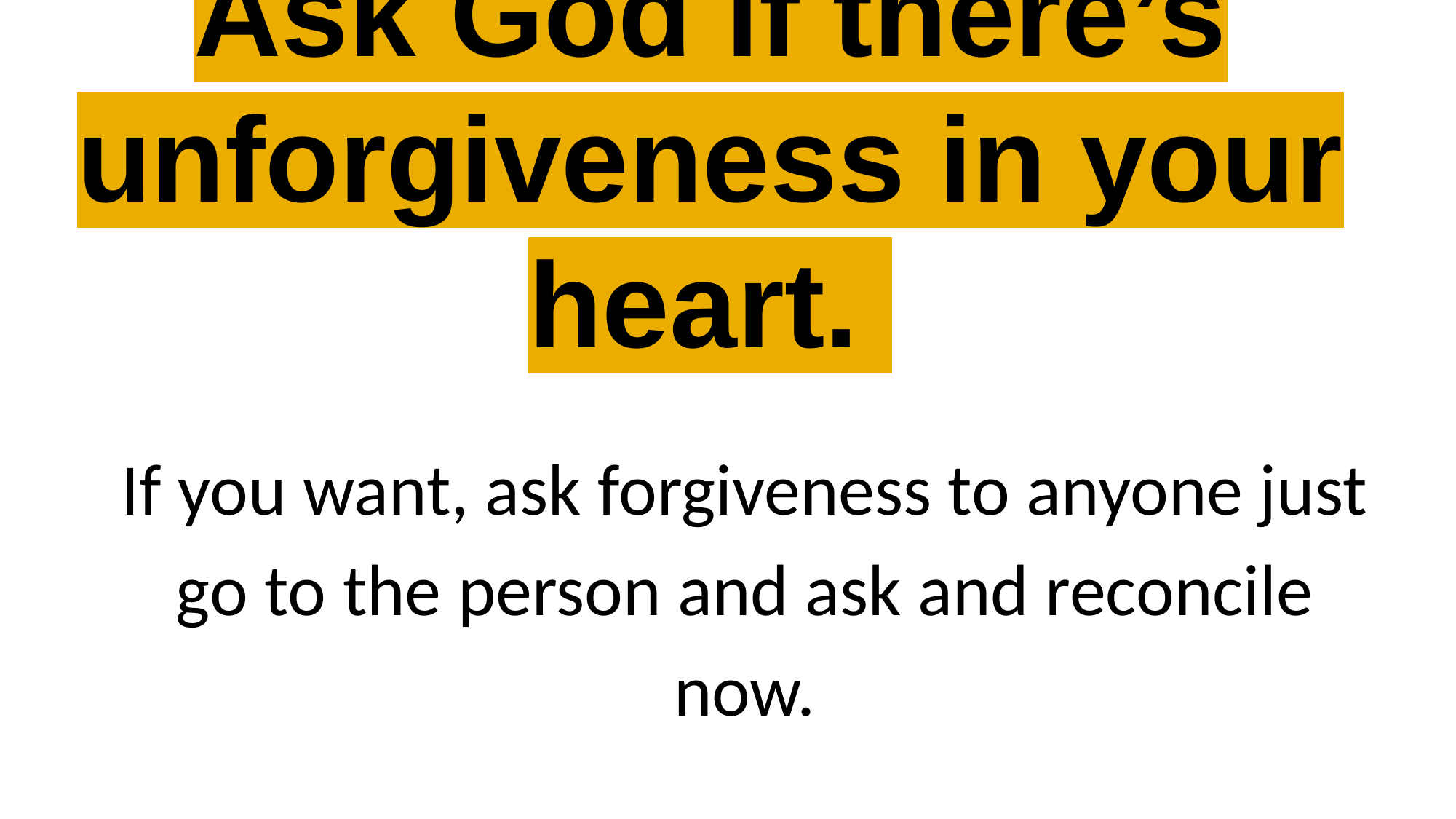

Ask God if there’s unforgiveness in your heart.
If you want, ask forgiveness to anyone just go to the person and ask and reconcile now.